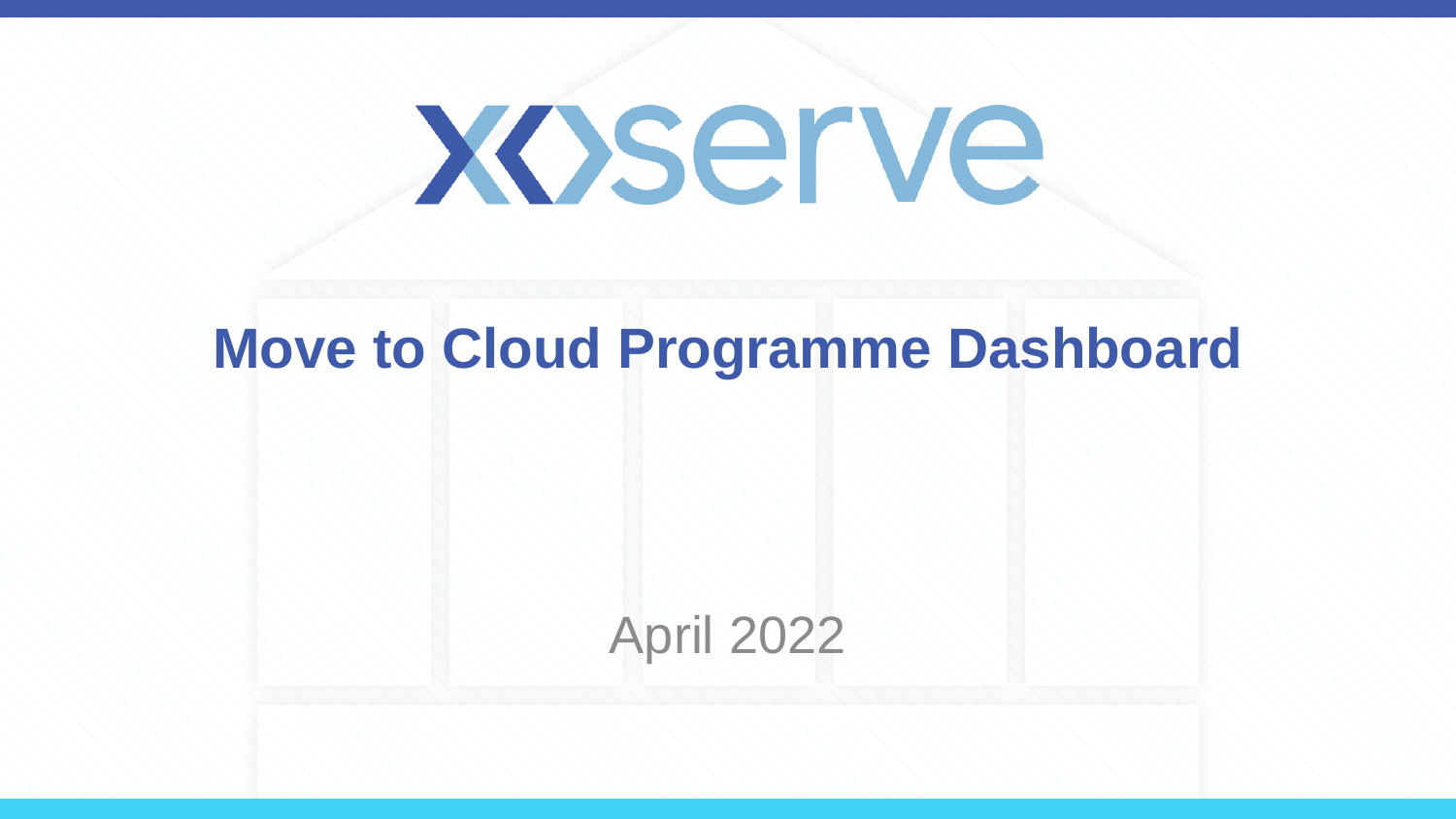

# Move to Cloud Programme Dashboard

April 2022